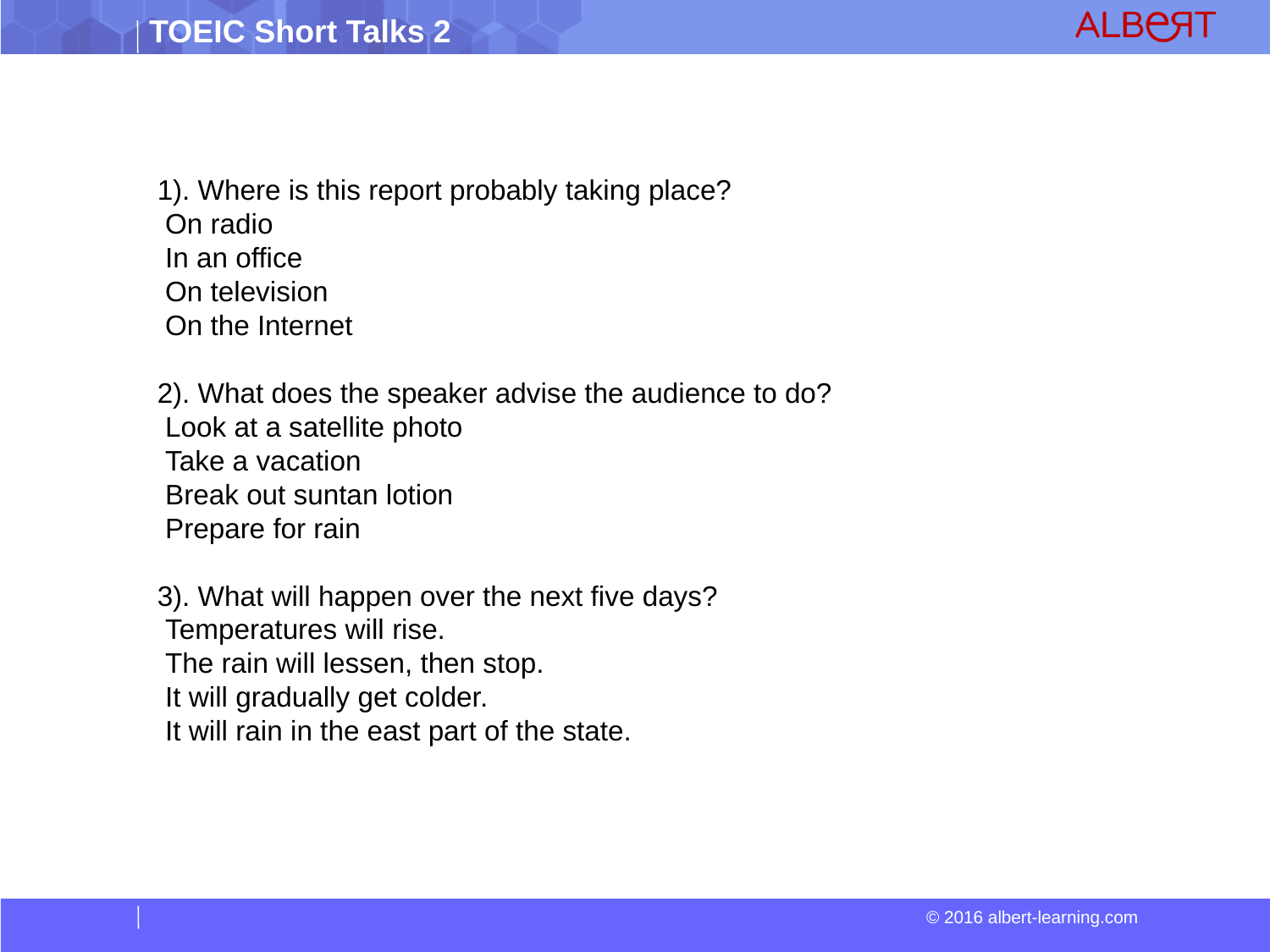

1). Where is this report probably taking place?
 On radio
 In an office
 On television
 On the Internet
2). What does the speaker advise the audience to do?
 Look at a satellite photo
 Take a vacation
 Break out suntan lotion
 Prepare for rain
3). What will happen over the next five days?
 Temperatures will rise.
 The rain will lessen, then stop.
 It will gradually get colder.
 It will rain in the east part of the state.